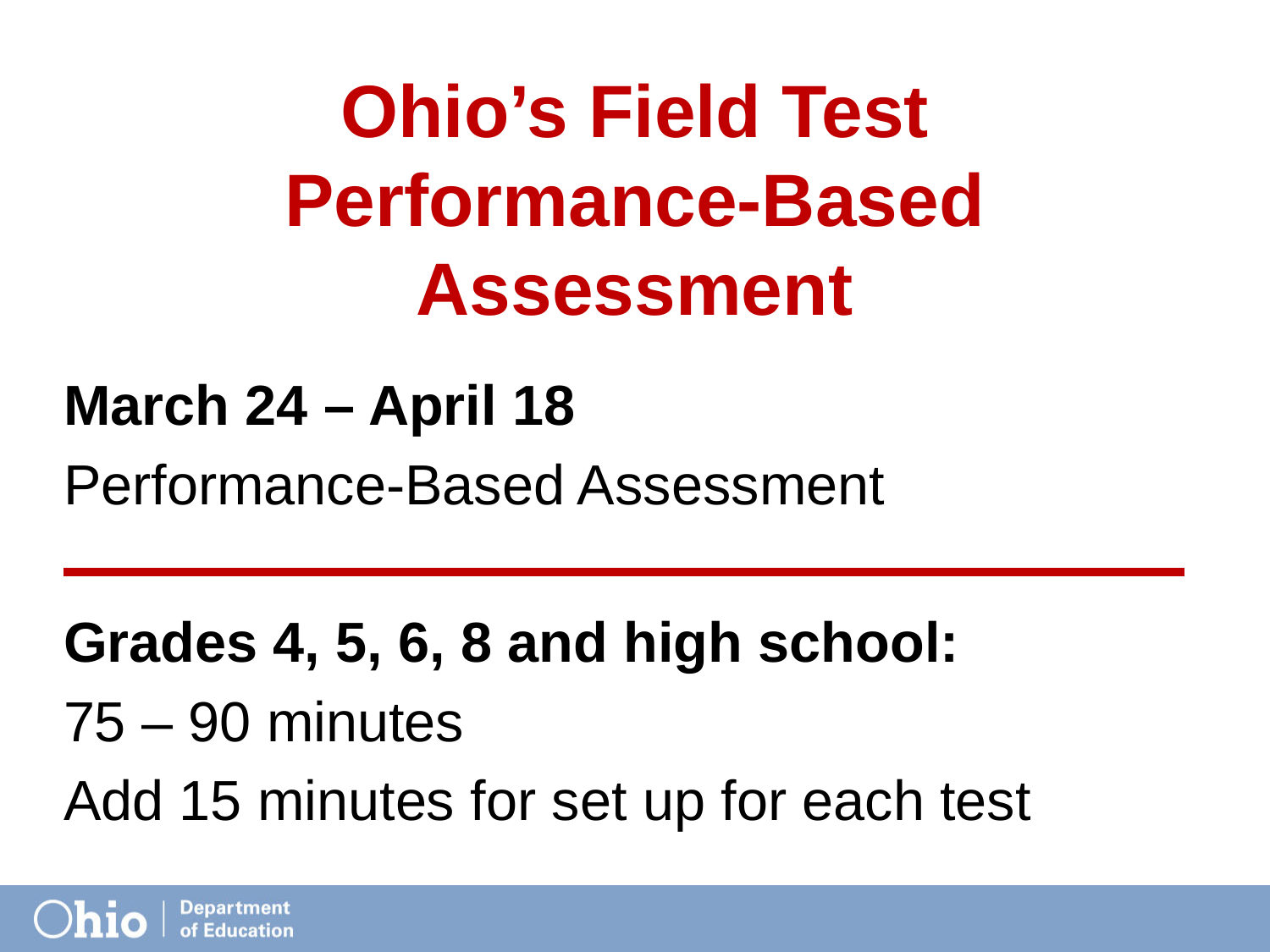

# Ohio’s Field Test Performance-Based Assessment
March 24 – April 18
Performance-Based Assessment

Grades 4, 5, 6, 8 and high school:
75 – 90 minutes
Add 15 minutes for set up for each test